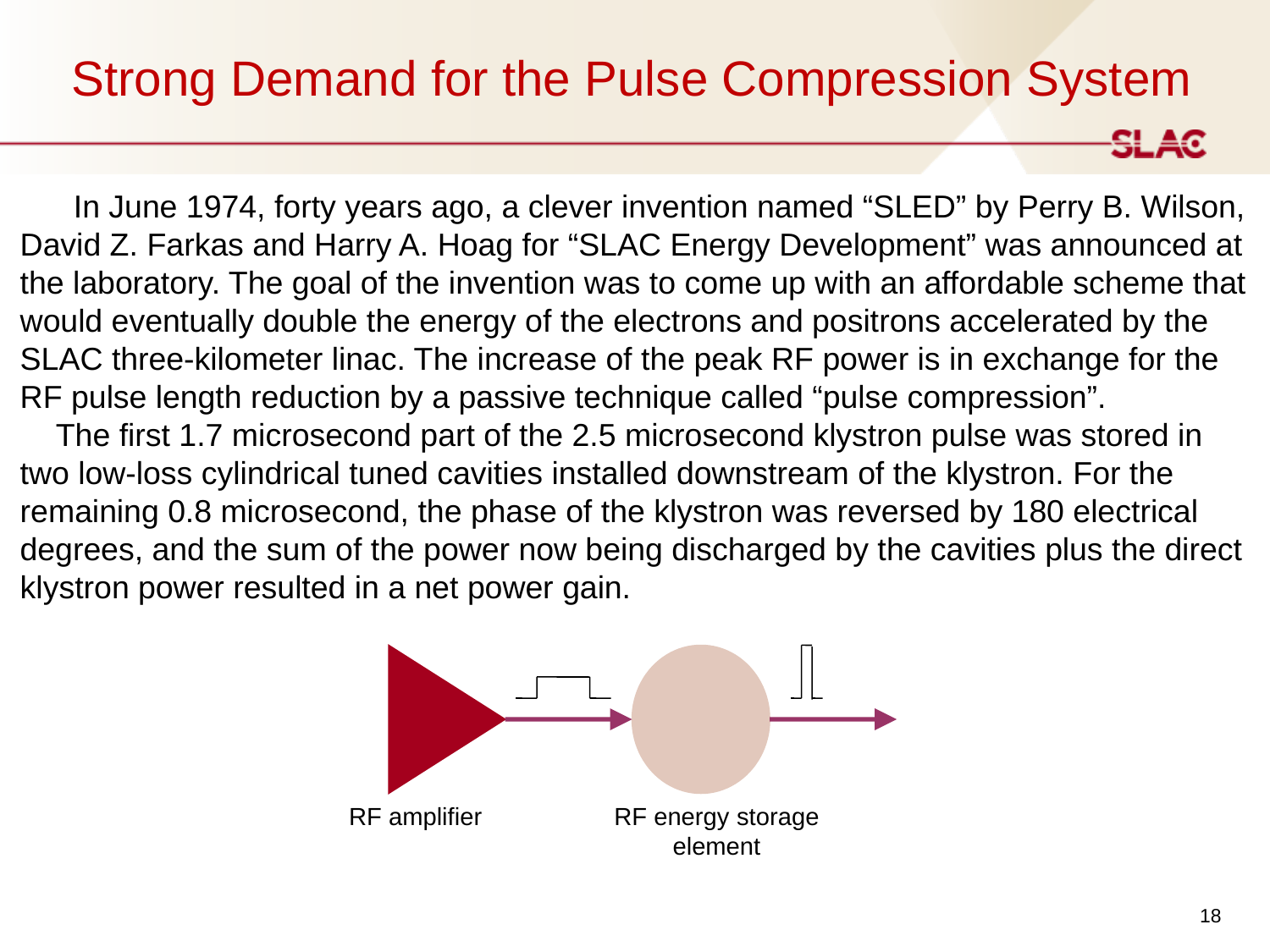

Strong Demand for the Pulse Compression System
      In June 1974, forty years ago, a clever invention named “SLED” by Perry B. Wilson, David Z. Farkas and Harry A. Hoag for “SLAC Energy Development” was announced at the laboratory. The goal of the invention was to come up with an affordable scheme that would eventually double the energy of the electrons and positrons accelerated by the SLAC three-kilometer linac. The increase of the peak RF power is in exchange for the RF pulse length reduction by a passive technique called “pulse compression”.
    The first 1.7 microsecond part of the 2.5 microsecond klystron pulse was stored in two low-loss cylindrical tuned cavities installed downstream of the klystron. For the remaining 0.8 microsecond, the phase of the klystron was reversed by 180 electrical degrees, and the sum of the power now being discharged by the cavities plus the direct klystron power resulted in a net power gain.

RF amplifier
RF energy storage element
18